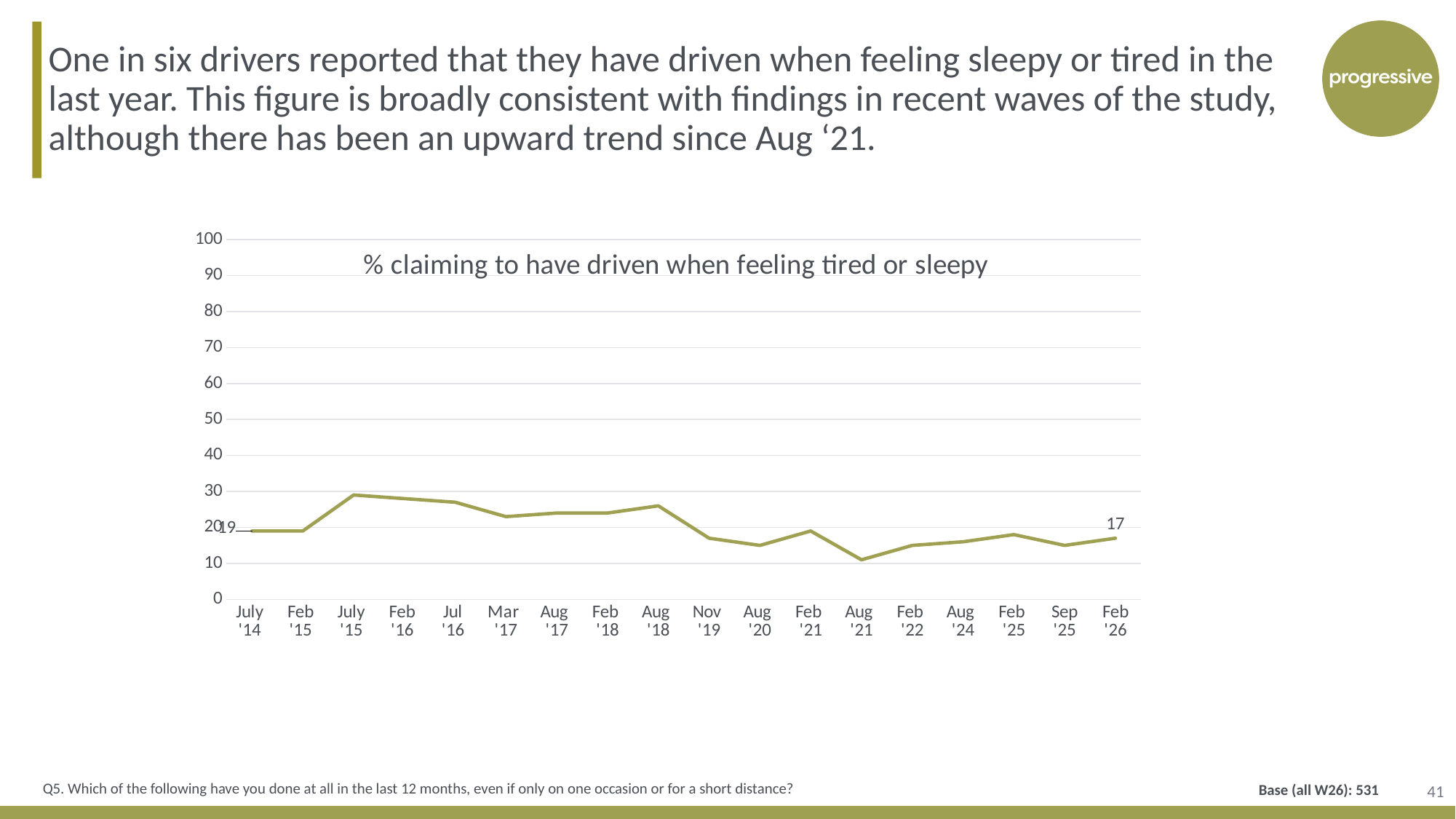

One in six drivers reported that they have driven when feeling sleepy or tired in the last year. This figure is broadly consistent with findings in recent waves of the study, although there has been an upward trend since Aug ‘21.

### Chart: % claiming to have driven when feeling tired or sleepy

| Category | Carried on driving when you are aware of feeling tired or sleepy* |
|---|---|
| July
'14  | 19.0 |
| Feb
'15  | 19.0 |
| July
'15  | 29.0 |
| Feb
'16  | 28.0 |
| Jul
'16  | 27.0 |
| Mar
'17 | 23.0 |
| Aug
'17 | 24.0 |
| Feb
'18 | 24.0 |
| Aug
'18 | 26.0 |
| Nov
'19 | 17.0 |
| Aug
'20 | 15.0 |
| Feb
'21 | 19.0 |
| Aug
'21 | 11.0 |
| Feb
'22 | 15.0 |
| Aug
'24 | 16.0 |
| Feb
'25 | 18.0 |
| Sep
'25 | 15.0 |
| Feb
'26 | 17.0 |
41
Base (all W26): 531
Q5. Which of the following have you done at all in the last 12 months, even if only on one occasion or for a short distance?